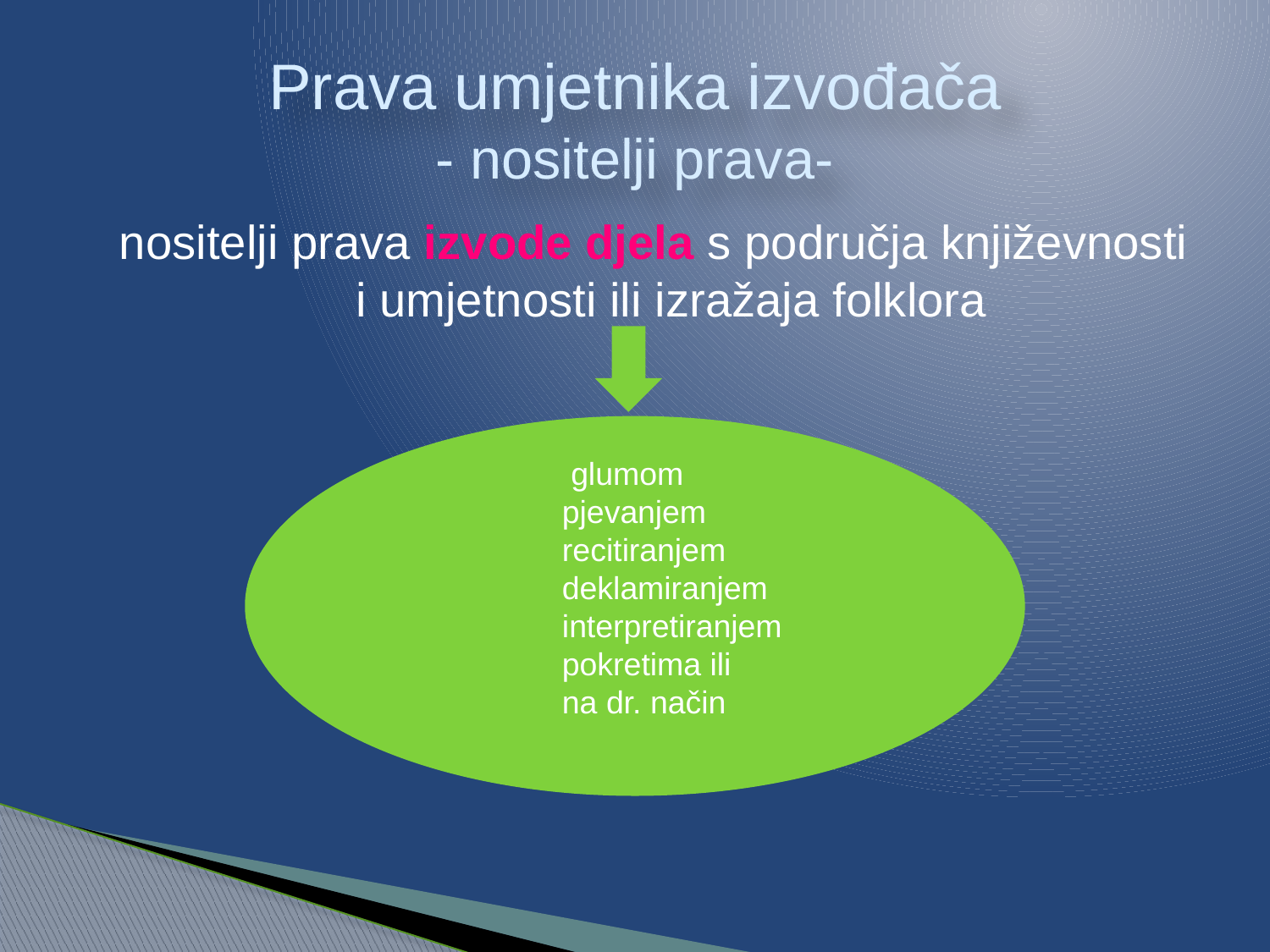

# Prava umjetnika izvođača - nositelji prava-
nositelji prava izvode djela s područja književnosti i umjetnosti ili izražaja folklora

 glumom
pjevanjem
recitiranjem
deklamiranjem
interpretiranjem
pokretima ili
na dr. način